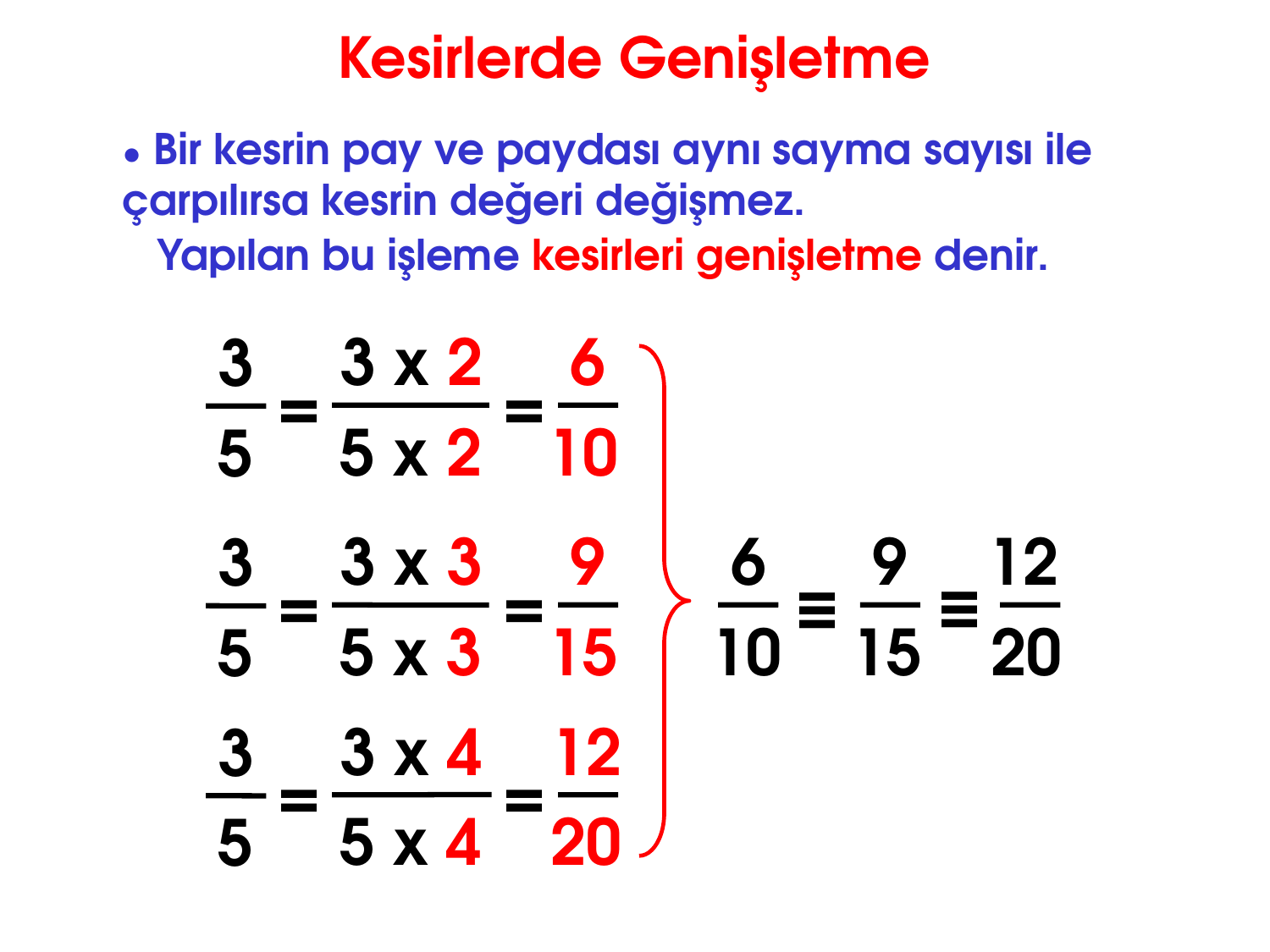

Kesirlerde Genişletme
● Bir kesrin pay ve paydası aynı sayma sayısı ile çarpılırsa kesrin değeri değişmez.
Yapılan bu işleme kesirleri genişletme denir.
3 x 2
6
3

=
=

5 x 2
10
5
3 x 3
9
6
9
12
3
≡
≡
=
=

5 x 3
15
10
15
20
5
3 x 4
12
3
=
=

5 x 4
20
5